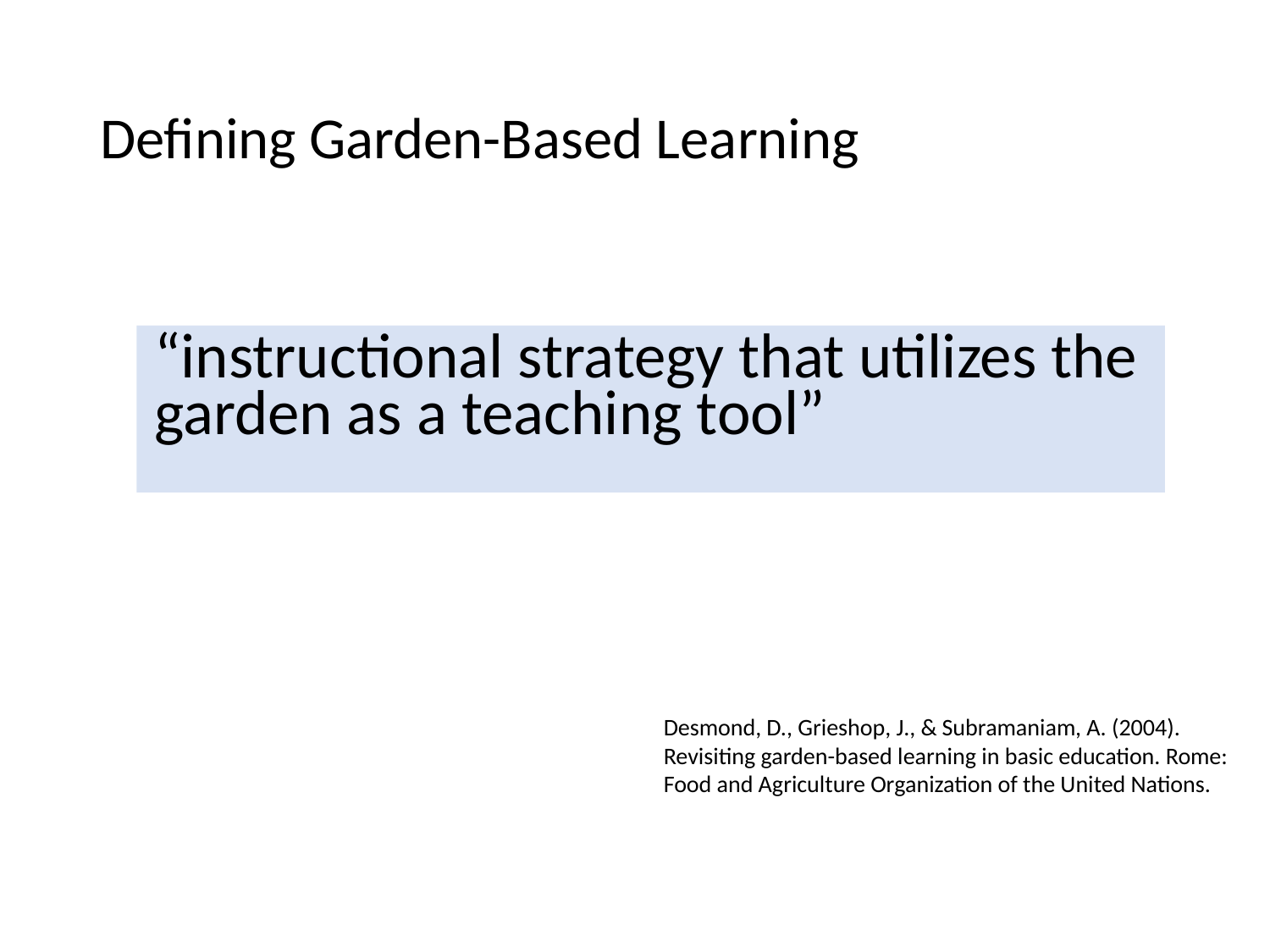

# Defining Garden-Based Learning
“instructional strategy that utilizes the garden as a teaching tool”
Desmond, D., Grieshop, J., & Subramaniam, A. (2004). Revisiting garden-based learning in basic education. Rome: Food and Agriculture Organization of the United Nations.